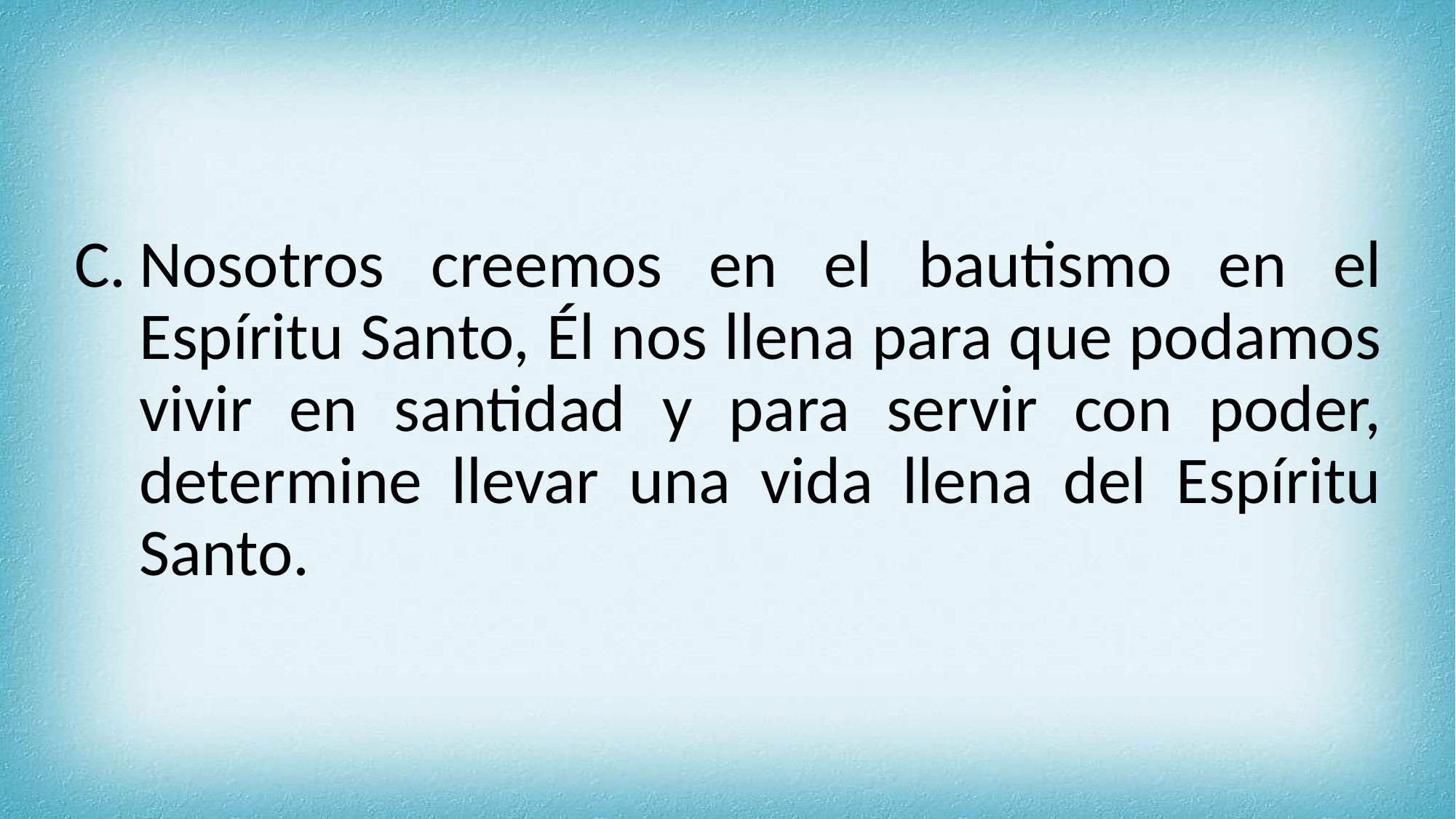

Nosotros creemos en el bautismo en el Espíritu Santo, Él nos llena para que podamos vivir en santidad y para servir con poder, determine llevar una vida llena del Espíritu Santo.